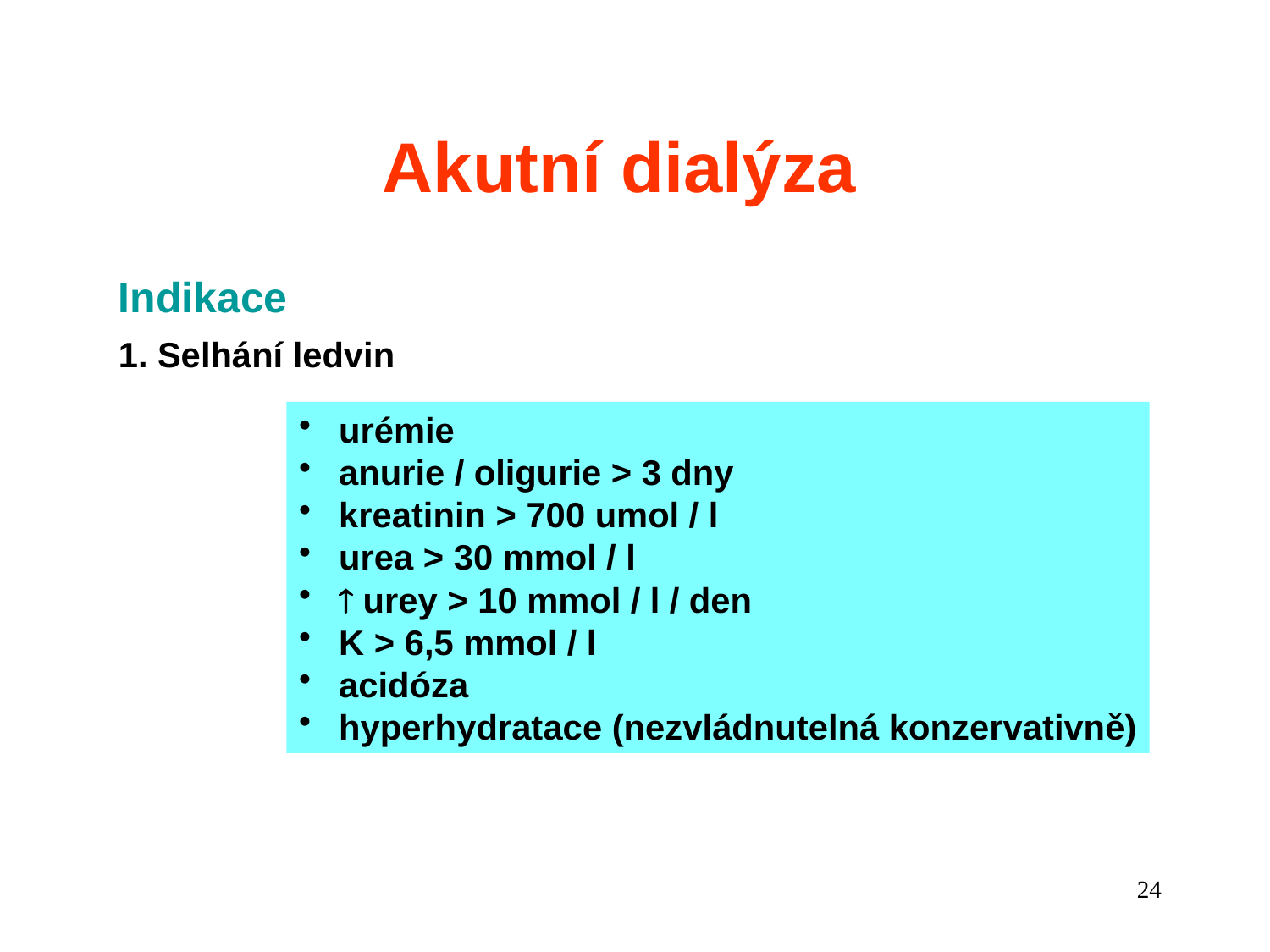

Akutní dialýza
Indikace
1. Selhání ledvin
 urémie
 anurie / oligurie > 3 dny
 kreatinin > 700 umol / l
 urea > 30 mmol / l
 ↑ urey > 10 mmol / l / den
 K > 6,5 mmol / l
 acidóza
 hyperhydratace (nezvládnutelná konzervativně)
24